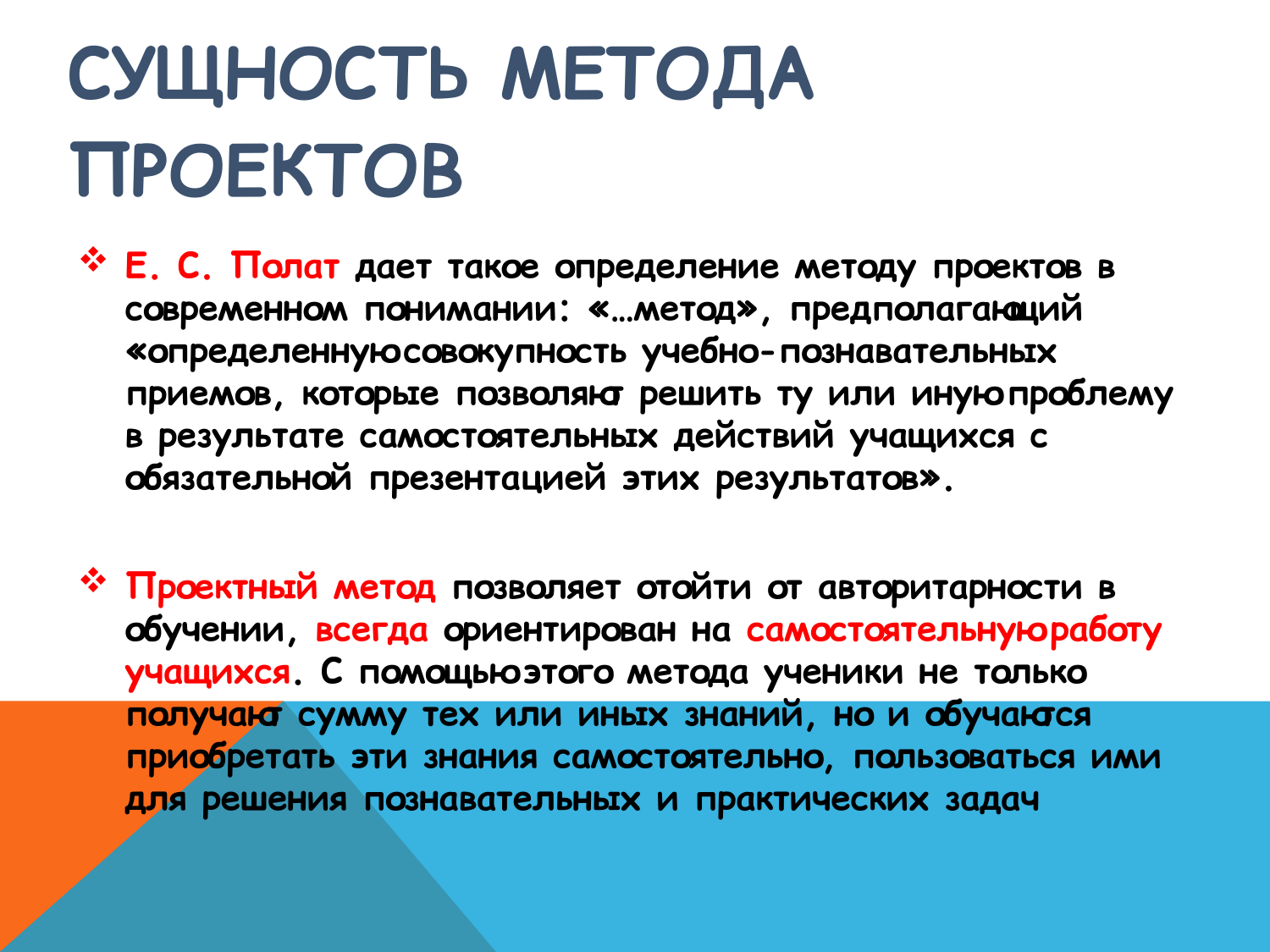

# Сущность метода проектов
Е. С. Полат дает такое определение методу проектов в современном понимании: «…метод», предполагающий «определенную совокупность учебно-познавательных приемов, которые позволяют решить ту или иную проблему в результате самостоятельных действий учащихся с обязательной презентацией этих результатов».

Проектный метод позволяет отойти от авторитарности в обучении, всегда ориентирован на самостоятельную работу учащихся. С помощью этого метода ученики не только получают сумму тех или иных знаний, но и обучаются приобретать эти знания самостоятельно, пользоваться ими для решения познавательных и практических задач